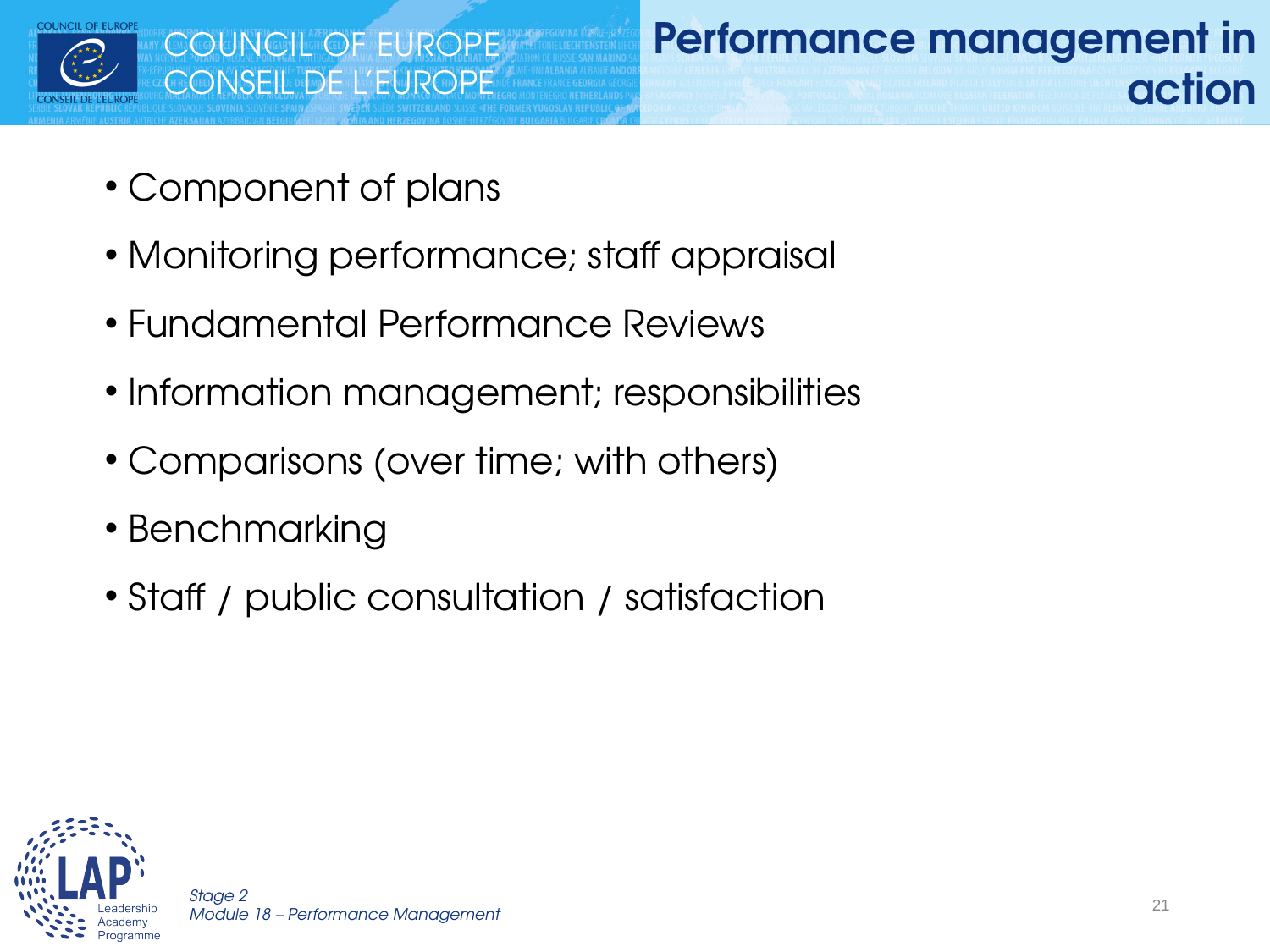

# Performance management in action
Component of plans
Monitoring performance; staff appraisal
Fundamental Performance Reviews
Information management; responsibilities
Comparisons (over time; with others)
Benchmarking
Staff / public consultation / satisfaction

Stage 2
Module 18 – Performance Management
21